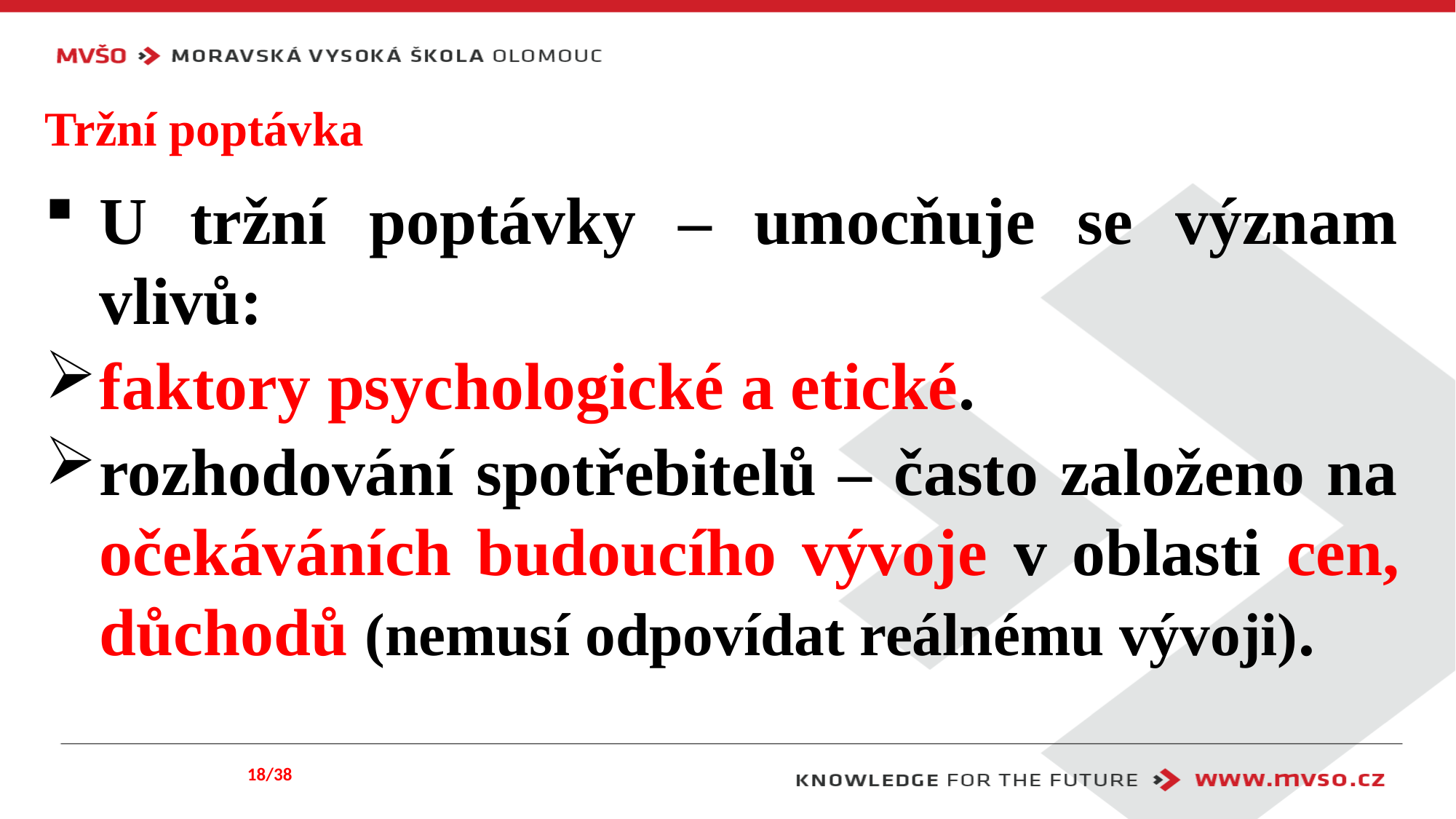

# Tržní poptávka
U tržní poptávky – umocňuje se význam vlivů:
faktory psychologické a etické.
rozhodování spotřebitelů – často založeno na očekáváních budoucího vývoje v oblasti cen, důchodů (nemusí odpovídat reálnému vývoji).

18/38